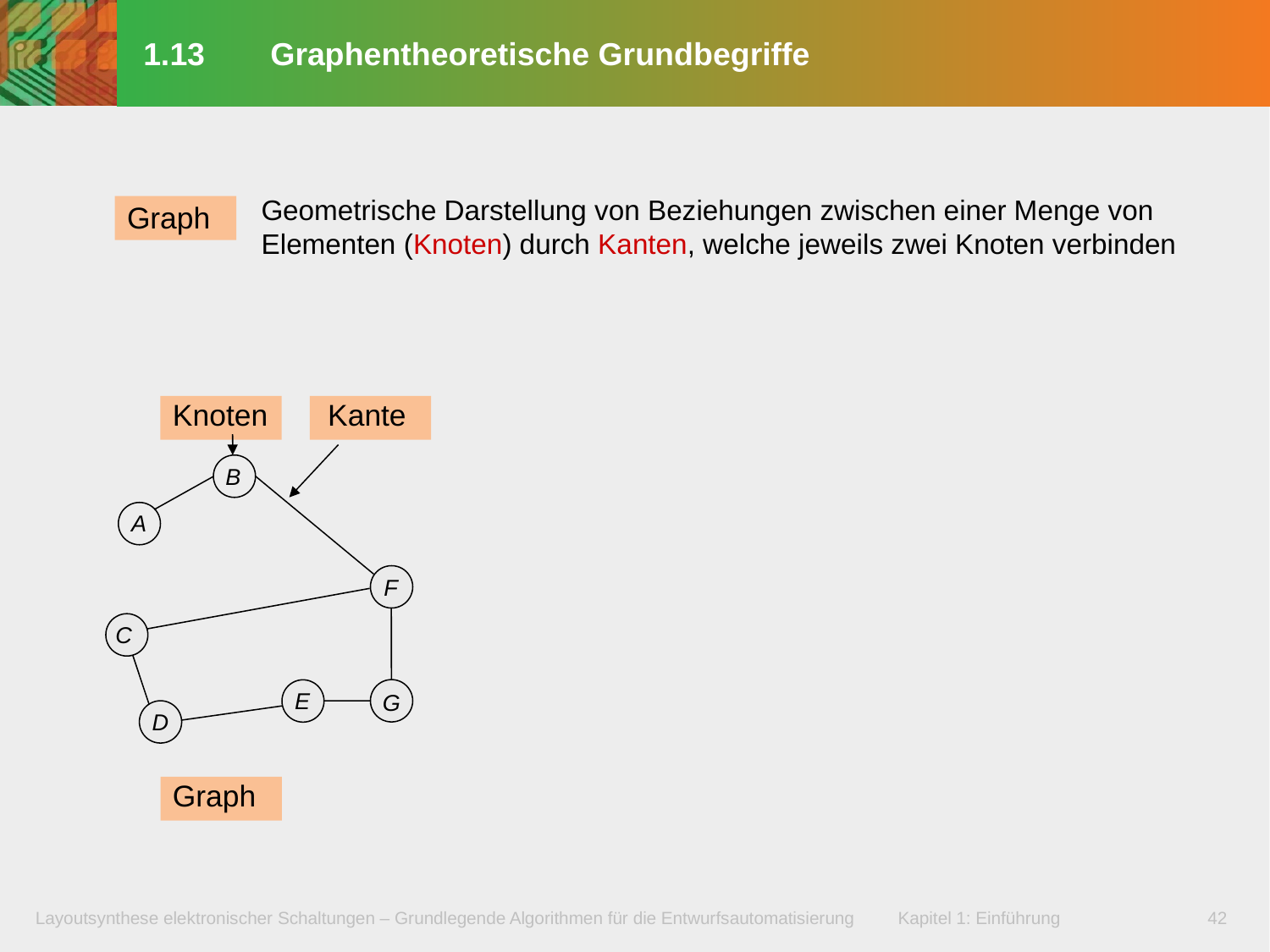

# 1.13	Graphentheoretische Grundbegriffe
Geometrische Darstellung von Beziehungen zwischen einer Menge von
Elementen (Knoten) durch Kanten, welche jeweils zwei Knoten verbinden

Graph

Knoten

Kante

B

A

F

C

E
G

D

Graph